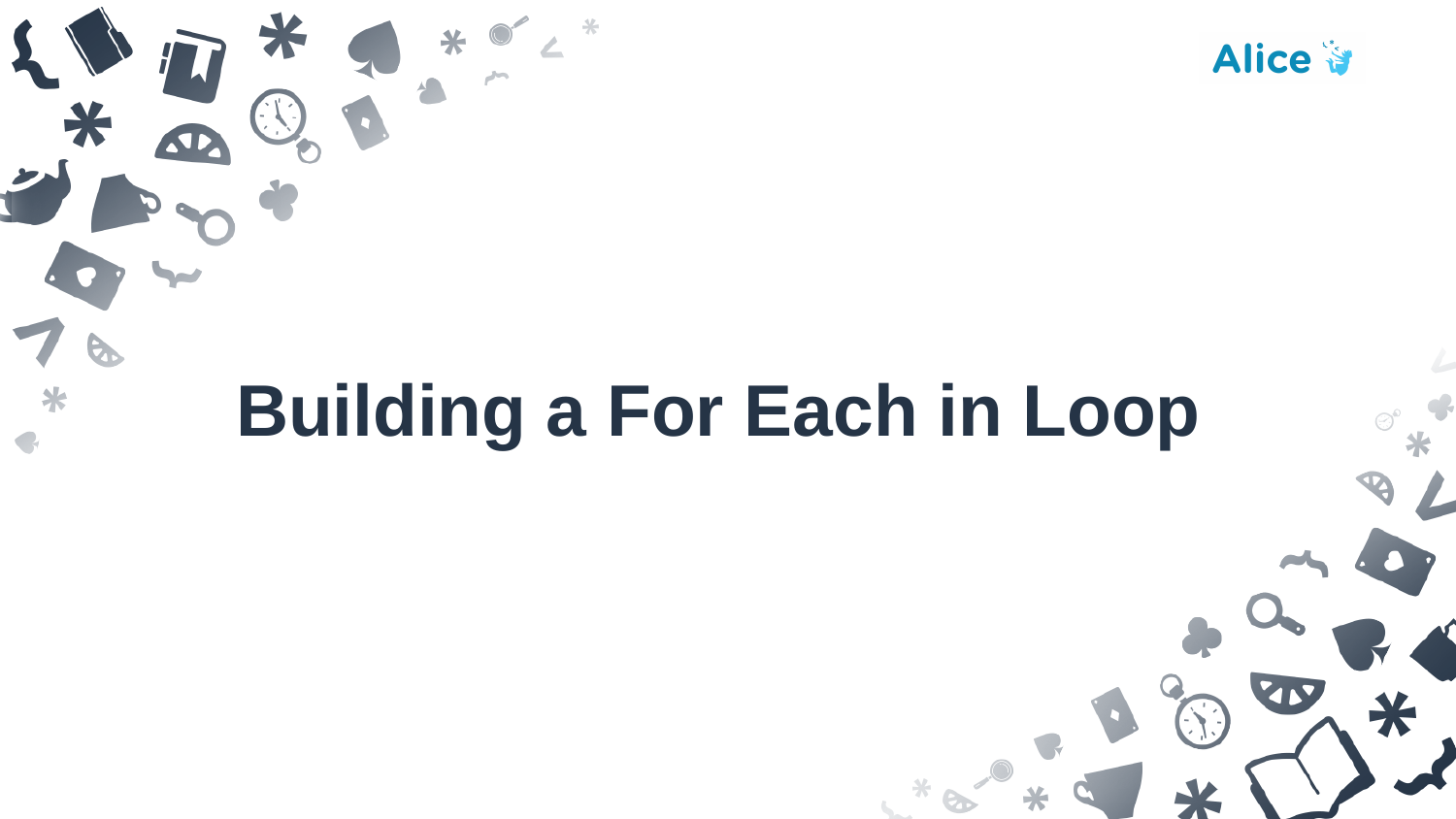

# Building a For Each in Loop